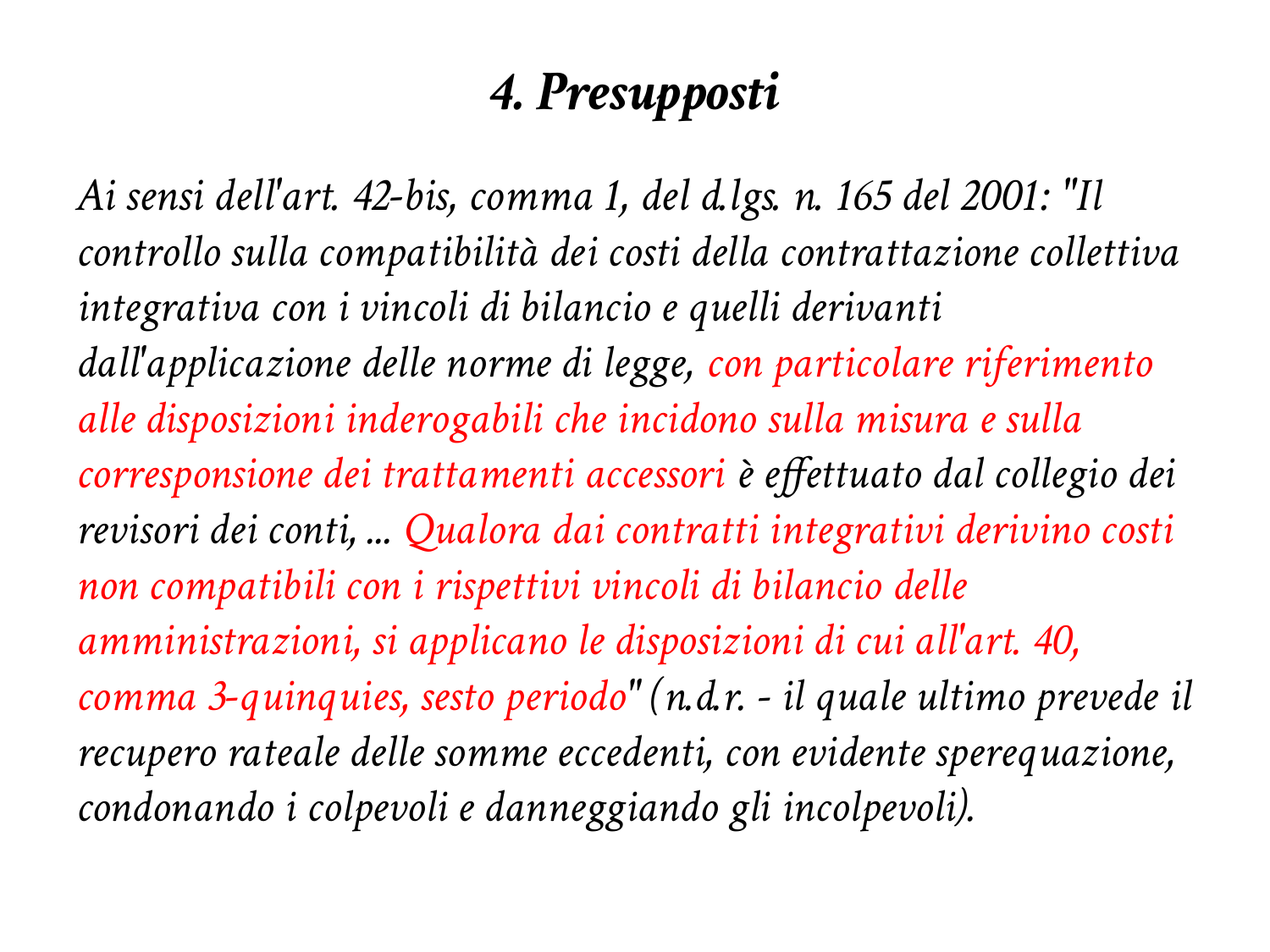

# 4. Presupposti
Ai sensi dell'art. 42-bis, comma 1, del d.lgs. n. 165 del 2001: "Il controllo sulla compatibilità dei costi della contrattazione collettiva integrativa con i vincoli di bilancio e quelli derivanti dall'applicazione delle norme di legge, con particolare riferimento alle disposizioni inderogabili che incidono sulla misura e sulla corresponsione dei trattamenti accessori è effettuato dal collegio dei revisori dei conti, ... Qualora dai contratti integrativi derivino costi non compatibili con i rispettivi vincoli di bilancio delle amministrazioni, si applicano le disposizioni di cui all'art. 40, comma 3-quinquies, sesto periodo" (n.d.r. - il quale ultimo prevede il recupero rateale delle somme eccedenti, con evidente sperequazione, condonando i colpevoli e danneggiando gli incolpevoli).